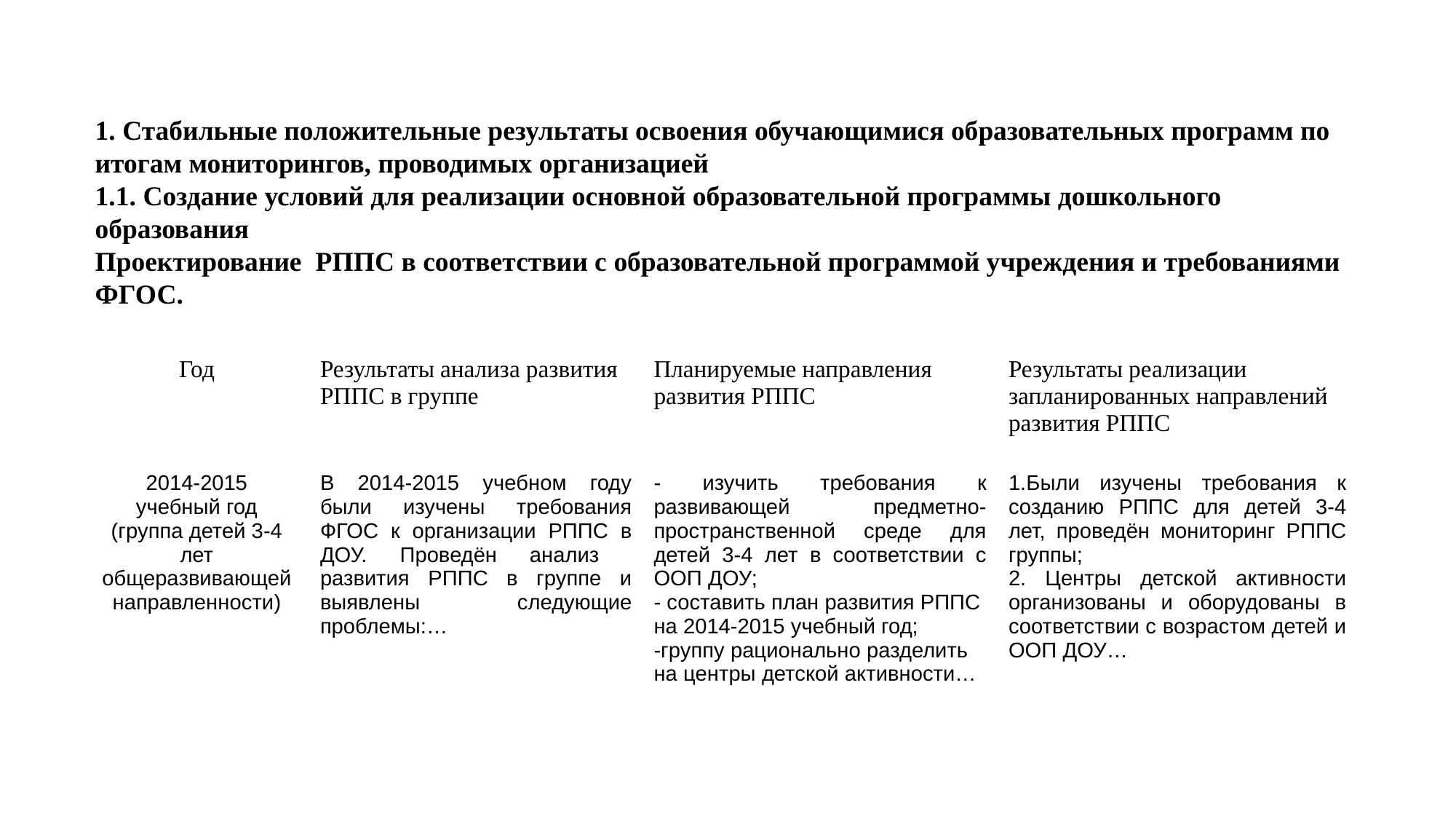

1. Стабильные положительные результаты освоения обучающимися образовательных программ по итогам мониторингов, проводимых организацией
1.1. Создание условий для реализации основной образовательной программы дошкольного образования
Проектирование  РППС в соответствии с образовательной программой учреждения и требованиями ФГОС.

| Год | Результаты анализа развития РППС в группе | Планируемые направления развития РППС | Результаты реализации запланированных направлений развития РППС |
| --- | --- | --- | --- |
| 2014-2015 учебный год (группа детей 3-4 лет общеразвивающей направленности) | В 2014-2015 учебном году были изучены требования ФГОС к организации РППС в ДОУ. Проведён анализ развития РППС в группе и выявлены следующие проблемы:… | - изучить требования к развивающей предметно-пространственной среде для детей 3-4 лет в соответствии с ООП ДОУ; - составить план развития РППС на 2014-2015 учебный год; -группу рационально разделить на центры детской активности… | 1.Были изучены требования к созданию РППС для детей 3-4 лет, проведён мониторинг РППС группы; 2. Центры детской активности организованы и оборудованы в соответствии с возрастом детей и ООП ДОУ… |
|  |  |  |  |
|  |  |  |  |